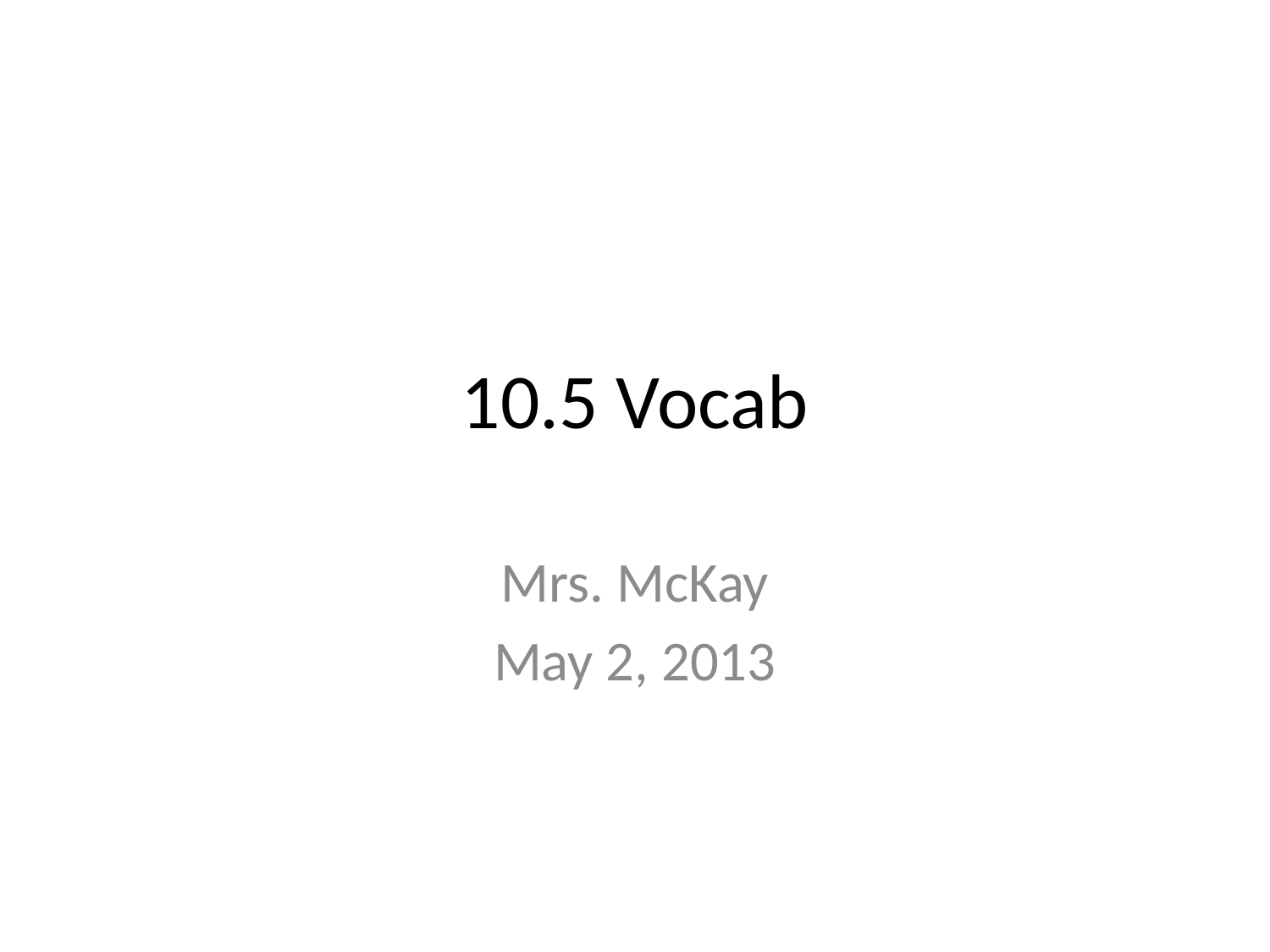

# 10.5 Vocab
Mrs. McKay
May 2, 2013